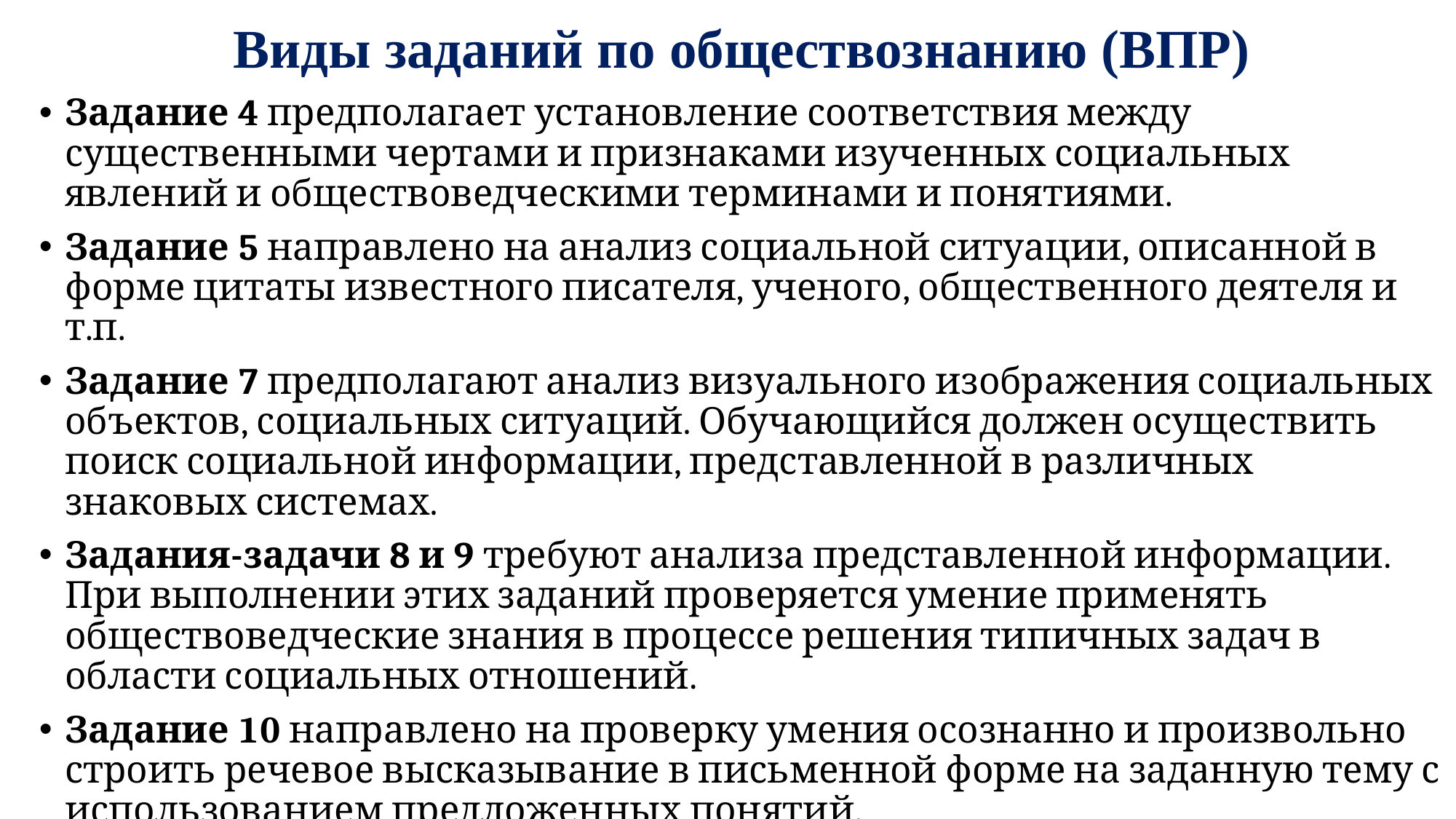

# Виды заданий по обществознанию (ВПР)
Задание 4 предполагает установление соответствия между существенными чертами и признаками изученных социальных явлений и обществоведческими терминами и понятиями.
Задание 5 направлено на анализ социальной ситуации, описанной в форме цитаты известного писателя, ученого, общественного деятеля и т.п.
Задание 7 предполагают анализ визуального изображения социальных объектов, социальных ситуаций. Обучающийся должен осуществить поиск социальной информации, представленной в различных знаковых системах.
Задания-задачи 8 и 9 требуют анализа представленной информации. При выполнении этих заданий проверяется умение применять обществоведческие знания в процессе решения типичных задач в области социальных отношений.
Задание 10 направлено на проверку умения осознанно и произвольно строить речевое высказывание в письменной форме на заданную тему с использованием предложенных понятий.